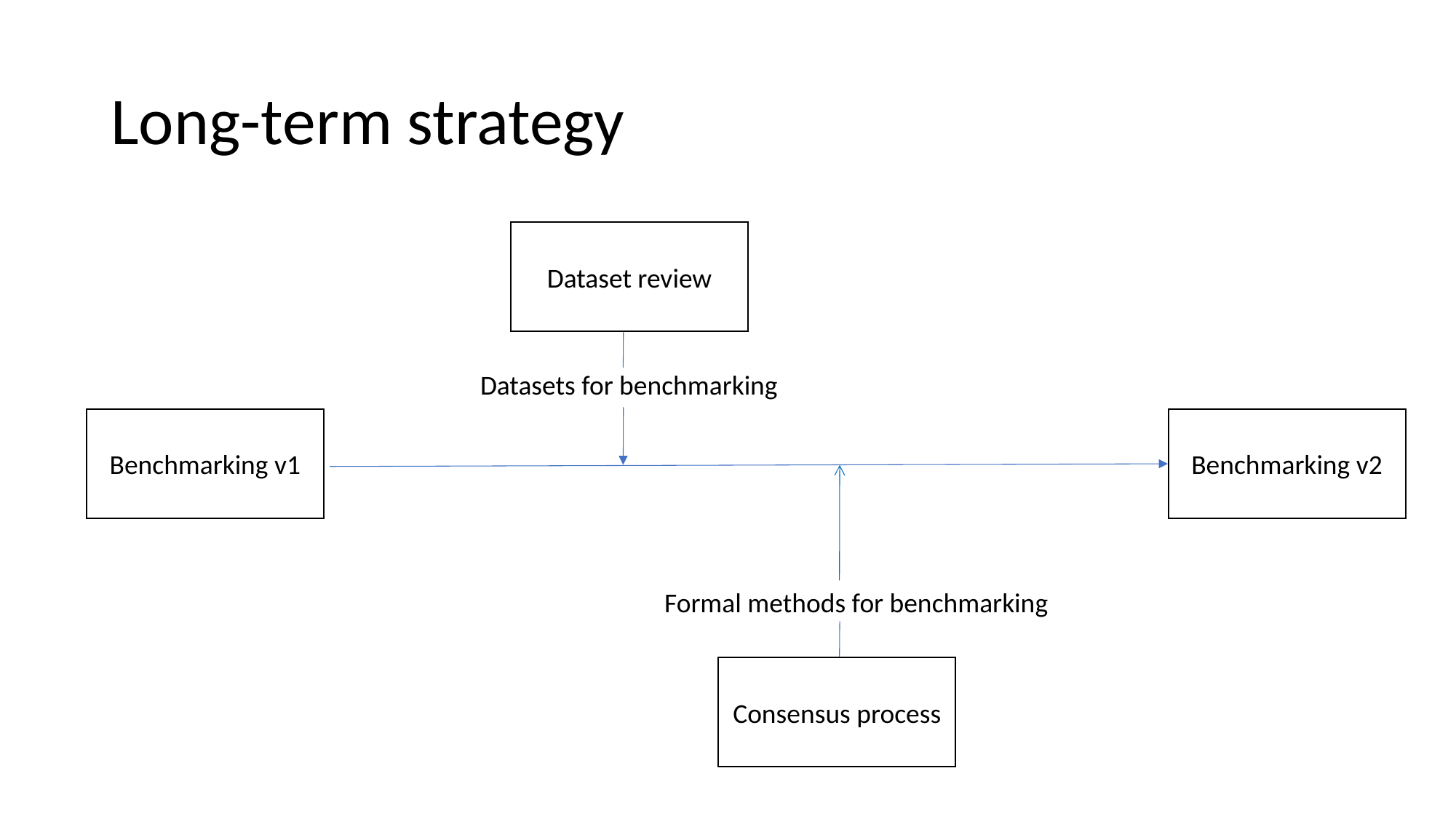

# Long-term strategy
Dataset review
Datasets for benchmarking
Benchmarking v1
Benchmarking v2
Formal methods for benchmarking
Consensus process